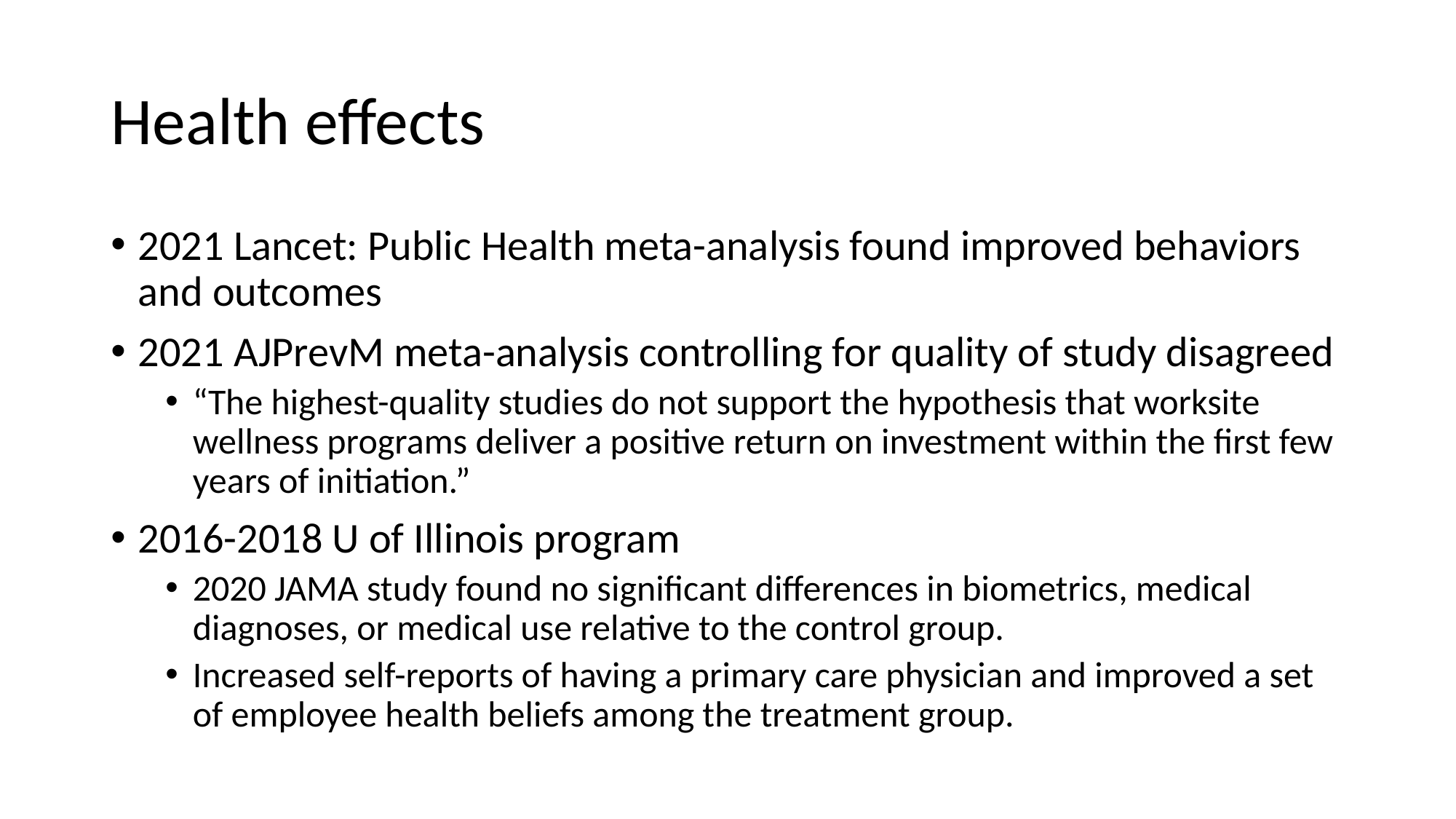

# Health effects
2021 Lancet: Public Health meta-analysis found improved behaviors and outcomes
2021 AJPrevM meta-analysis controlling for quality of study disagreed
“The highest-quality studies do not support the hypothesis that worksite wellness programs deliver a positive return on investment within the first few years of initiation.”
2016-2018 U of Illinois program
2020 JAMA study found no significant differences in biometrics, medical diagnoses, or medical use relative to the control group.
Increased self-reports of having a primary care physician and improved a set of employee health beliefs among the treatment group.